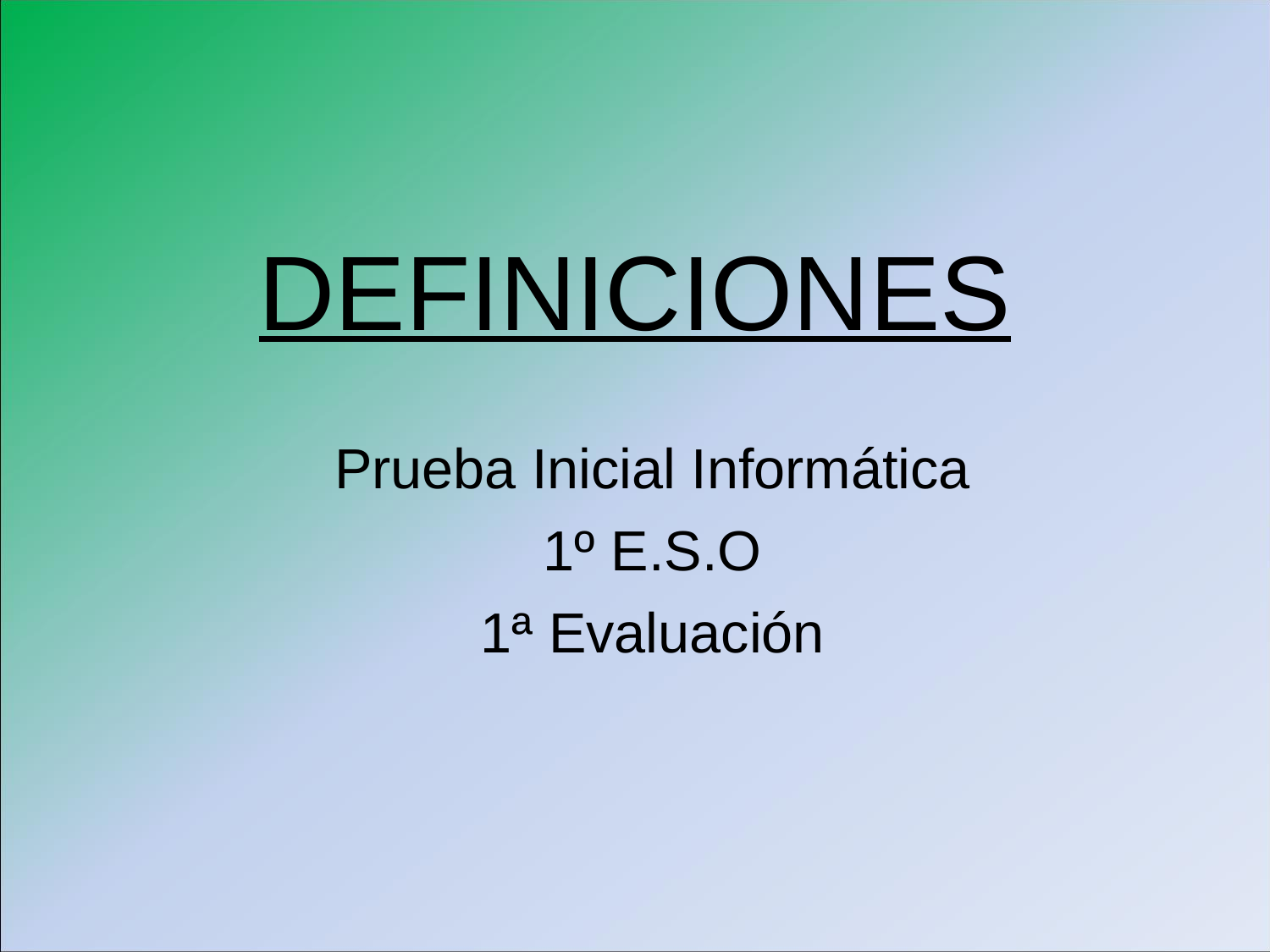

DEFINICIONES
Prueba Inicial Informática
1º E.S.O
1ª Evaluación